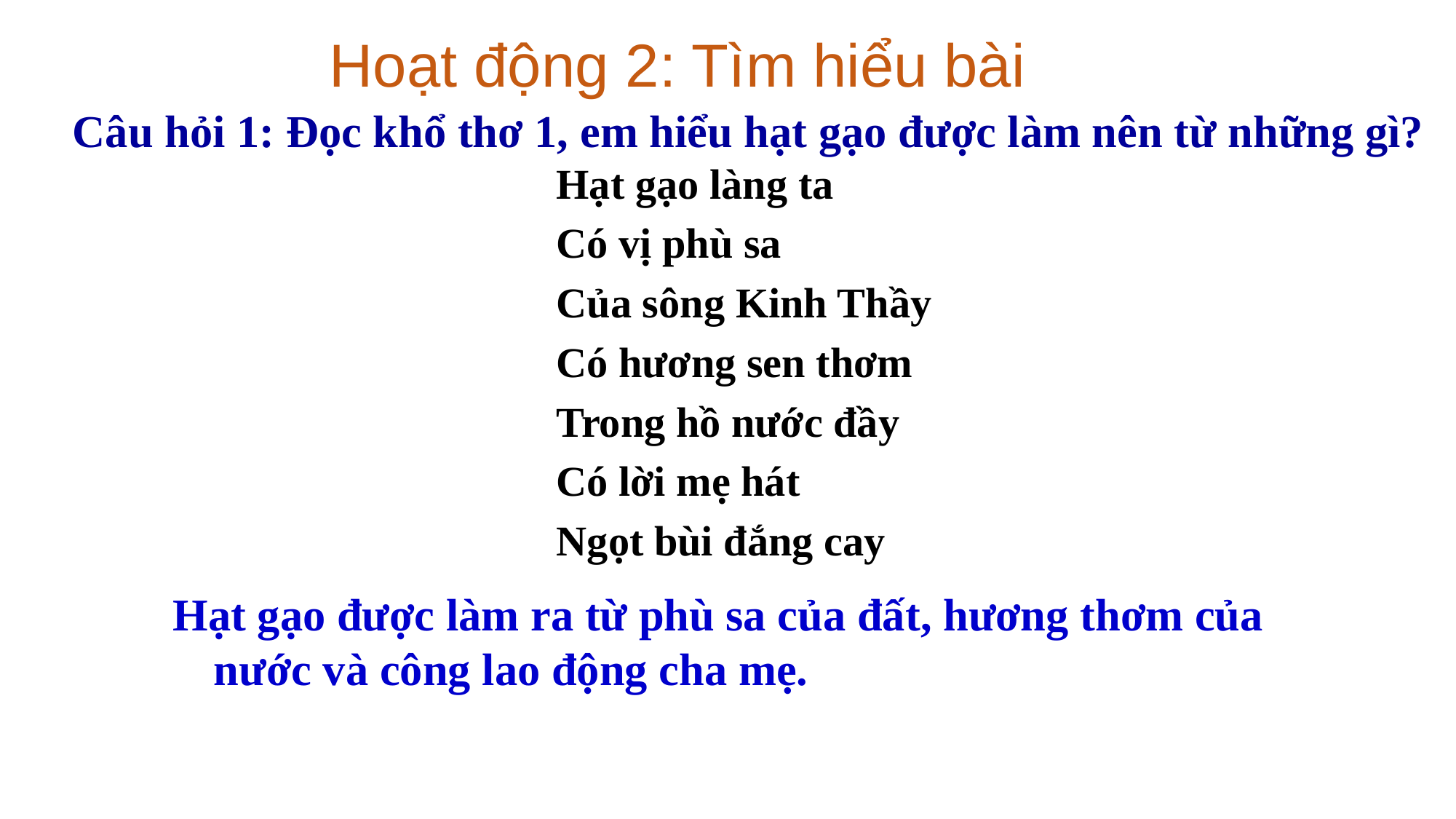

Hoạt động 2: Tìm hiểu bài
Câu hỏi 1: Đọc khổ thơ 1, em hiểu hạt gạo được làm nên từ những gì?
Hạt gạo làng ta
Có vị phù sa
Của sông Kinh Thầy
Có hương sen thơm
Trong hồ nước đầy
Có lời mẹ hát
Ngọt bùi đắng cay
Hạt gạo được làm ra từ phù sa của đất, hương thơm của nước và công lao động cha mẹ.